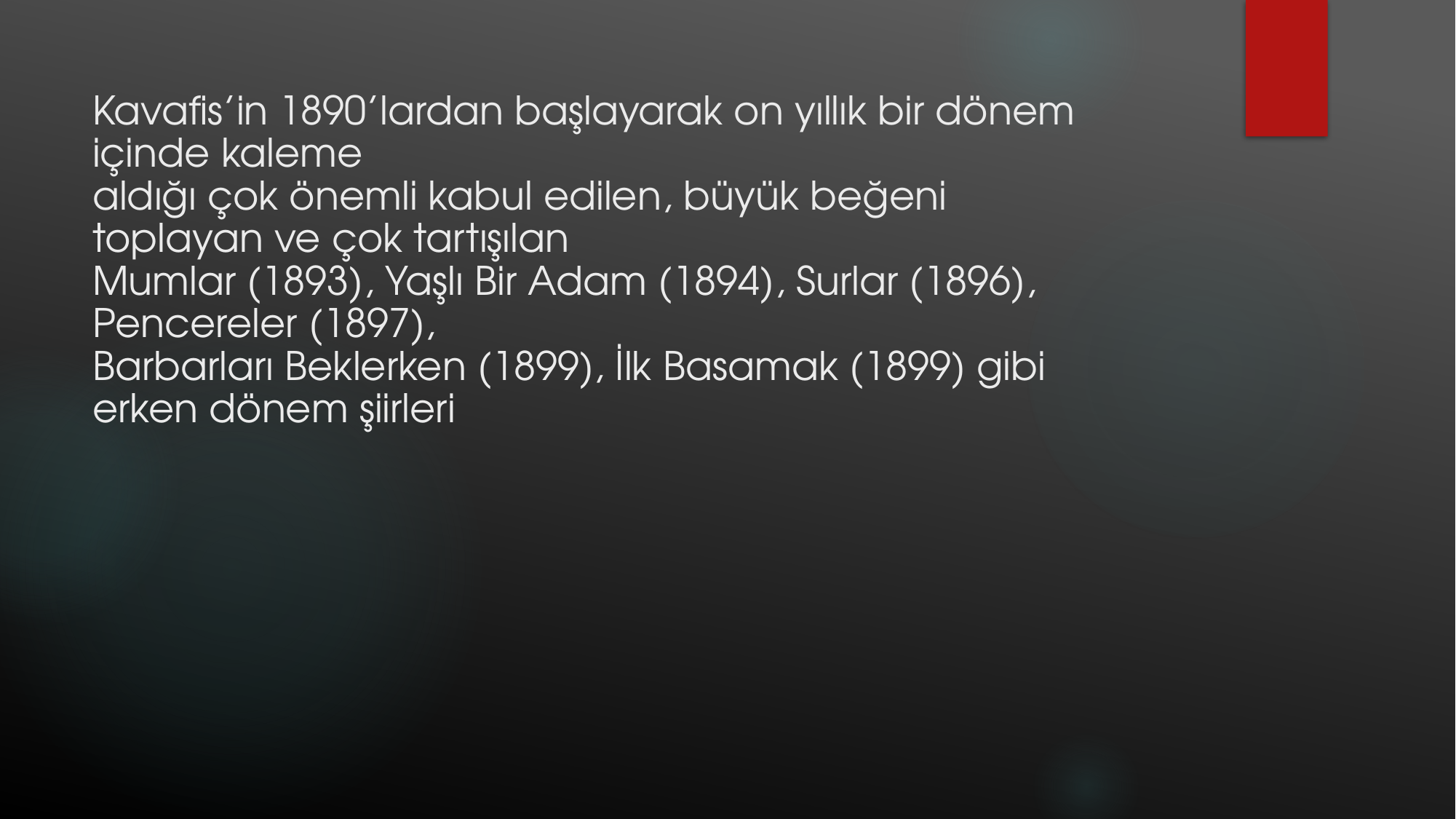

# Kavafis’in 1890’lardan başlayarak on yıllık bir dönem içinde kaleme aldığı çok önemli kabul edilen, büyük beğeni toplayan ve çok tartışılan Mumlar (1893), Yaşlı Bir Adam (1894), Surlar (1896), Pencereler (1897), Barbarları Beklerken (1899), İlk Basamak (1899) gibi erken dönem şiirleri